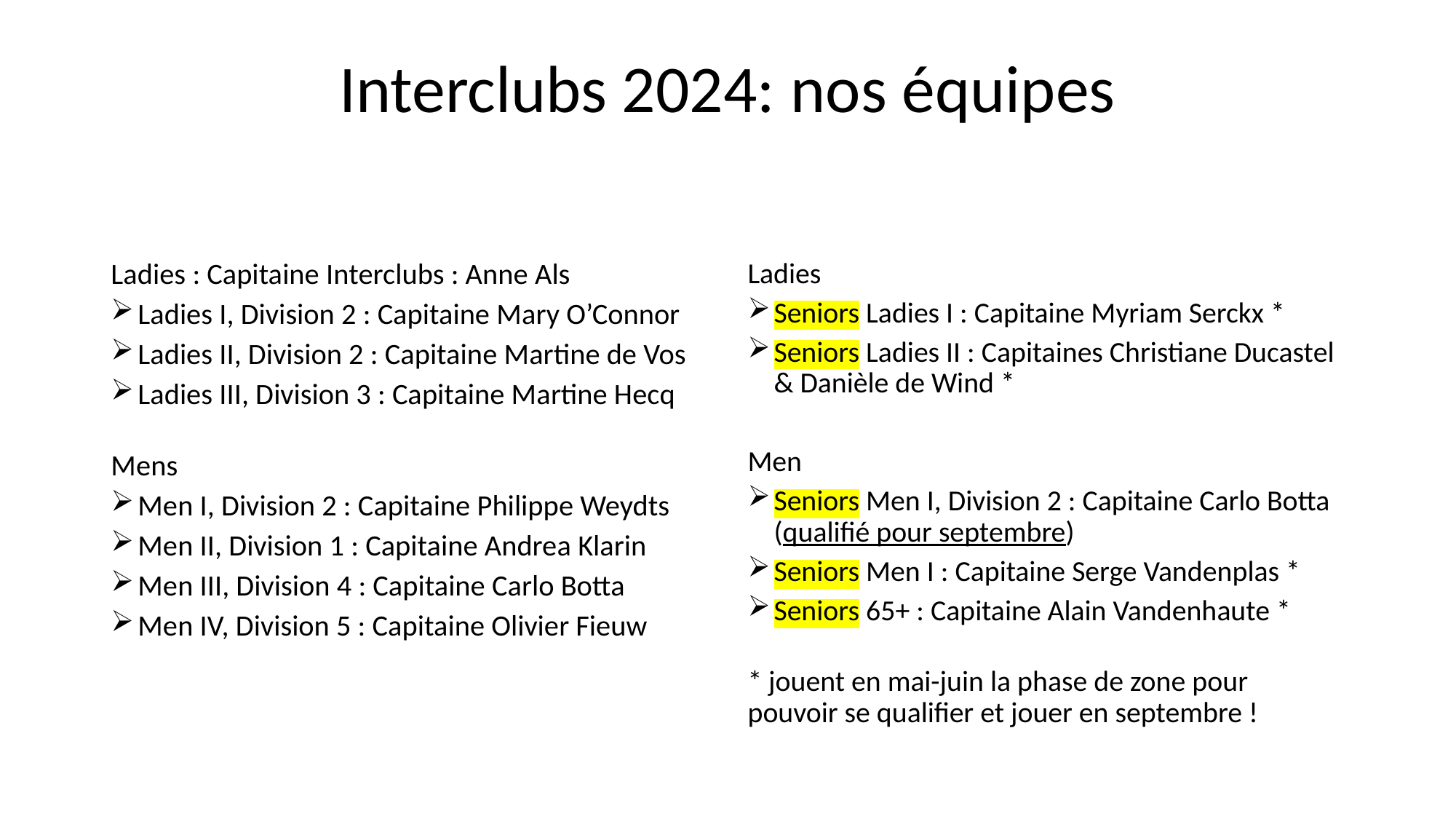

# Interclubs 2024: nos équipes

Ladies : Capitaine Interclubs : Anne Als
Ladies I, Division 2 : Capitaine Mary O’Connor
Ladies II, Division 2 : Capitaine Martine de Vos
Ladies III, Division 3 : Capitaine Martine Hecq
Mens
Men I, Division 2 : Capitaine Philippe Weydts
Men II, Division 1 : Capitaine Andrea Klarin
Men III, Division 4 : Capitaine Carlo Botta
Men IV, Division 5 : Capitaine Olivier Fieuw

Ladies
Seniors Ladies I : Capitaine Myriam Serckx *
Seniors Ladies II : Capitaines Christiane Ducastel & Danièle de Wind *

Men
Seniors Men I, Division 2 : Capitaine Carlo Botta (qualifié pour septembre)
Seniors Men I : Capitaine Serge Vandenplas *
Seniors 65+ : Capitaine Alain Vandenhaute *
* jouent en mai-juin la phase de zone pour pouvoir se qualifier et jouer en septembre !